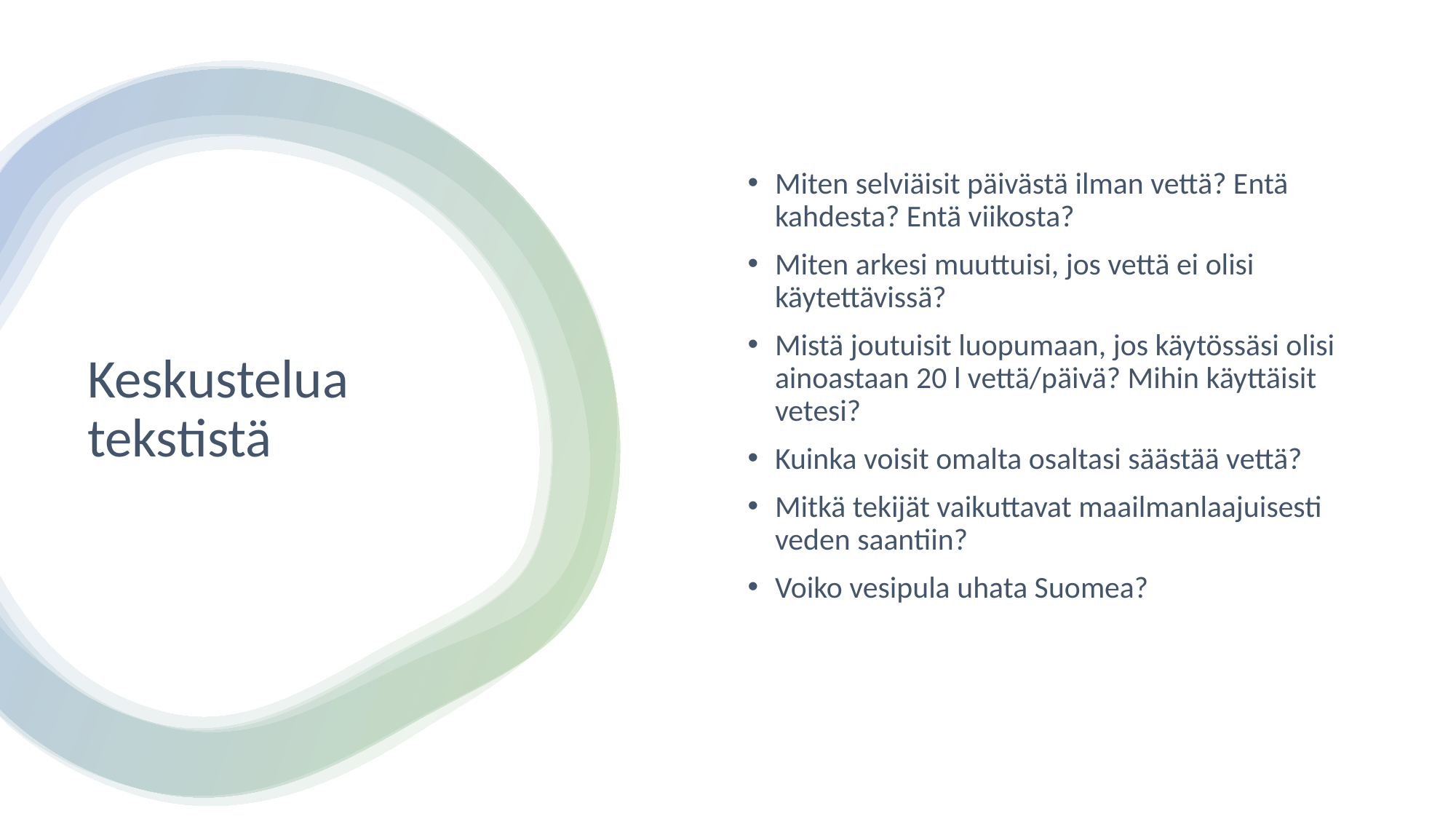

Miten selviäisit päivästä ilman vettä? Entä kahdesta? Entä viikosta?
Miten arkesi muuttuisi, jos vettä ei olisi käytettävissä?
Mistä joutuisit luopumaan, jos käytössäsi olisi ainoastaan 20 l vettä/päivä? Mihin käyttäisit vetesi?
Kuinka voisit omalta osaltasi säästää vettä?
Mitkä tekijät vaikuttavat maailmanlaajuisesti veden saantiin?
Voiko vesipula uhata Suomea?

# Keskustelua tekstistä